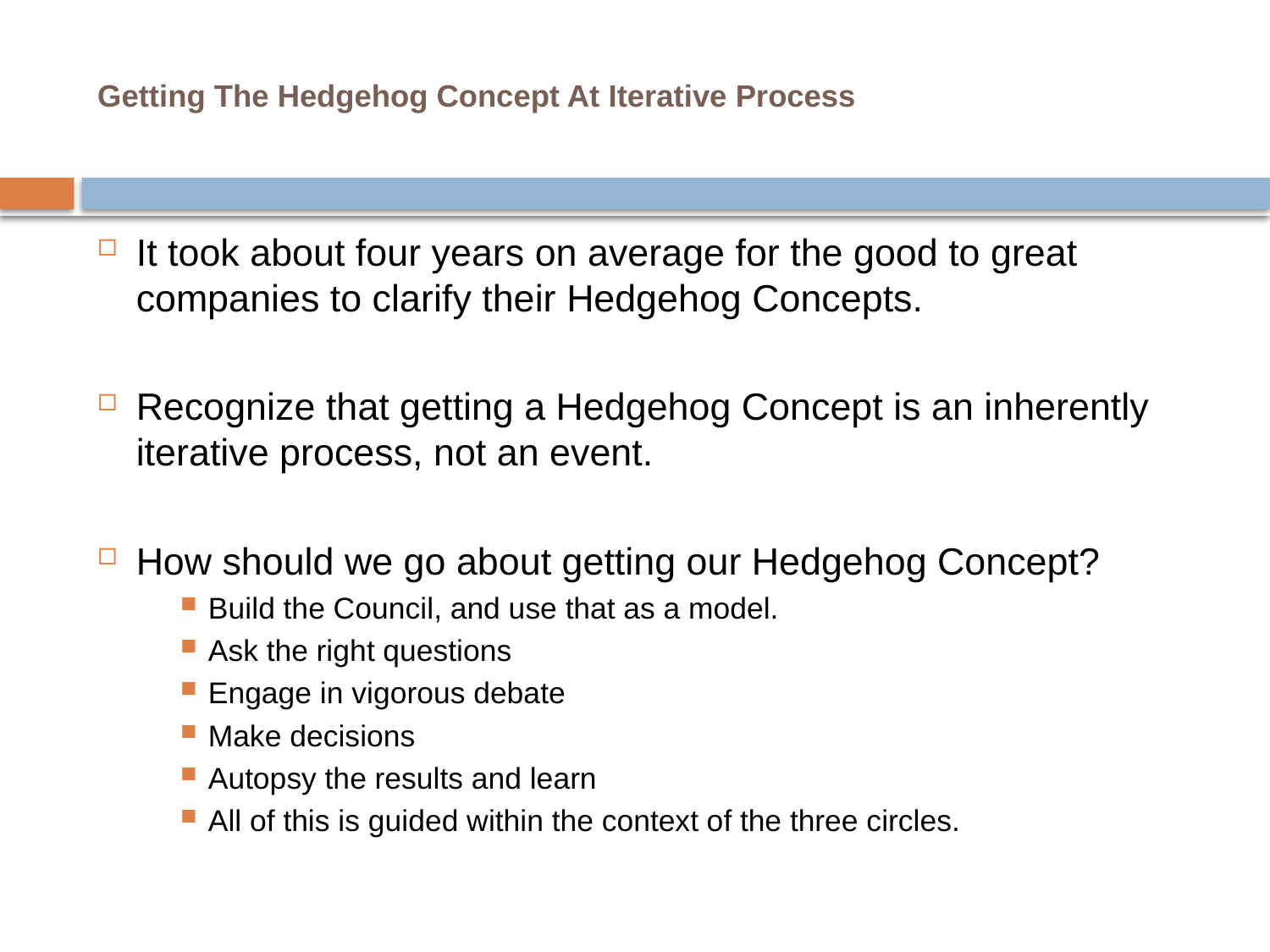

# Getting The Hedgehog Concept At Iterative Process
It took about four years on average for the good to great companies to clarify their Hedgehog Concepts.

Recognize that getting a Hedgehog Concept is an inherently iterative process, not an event.

How should we go about getting our Hedgehog Concept?
Build the Council, and use that as a model.
Ask the right questions
Engage in vigorous debate
Make decisions
Autopsy the results and learn
All of this is guided within the context of the three circles.